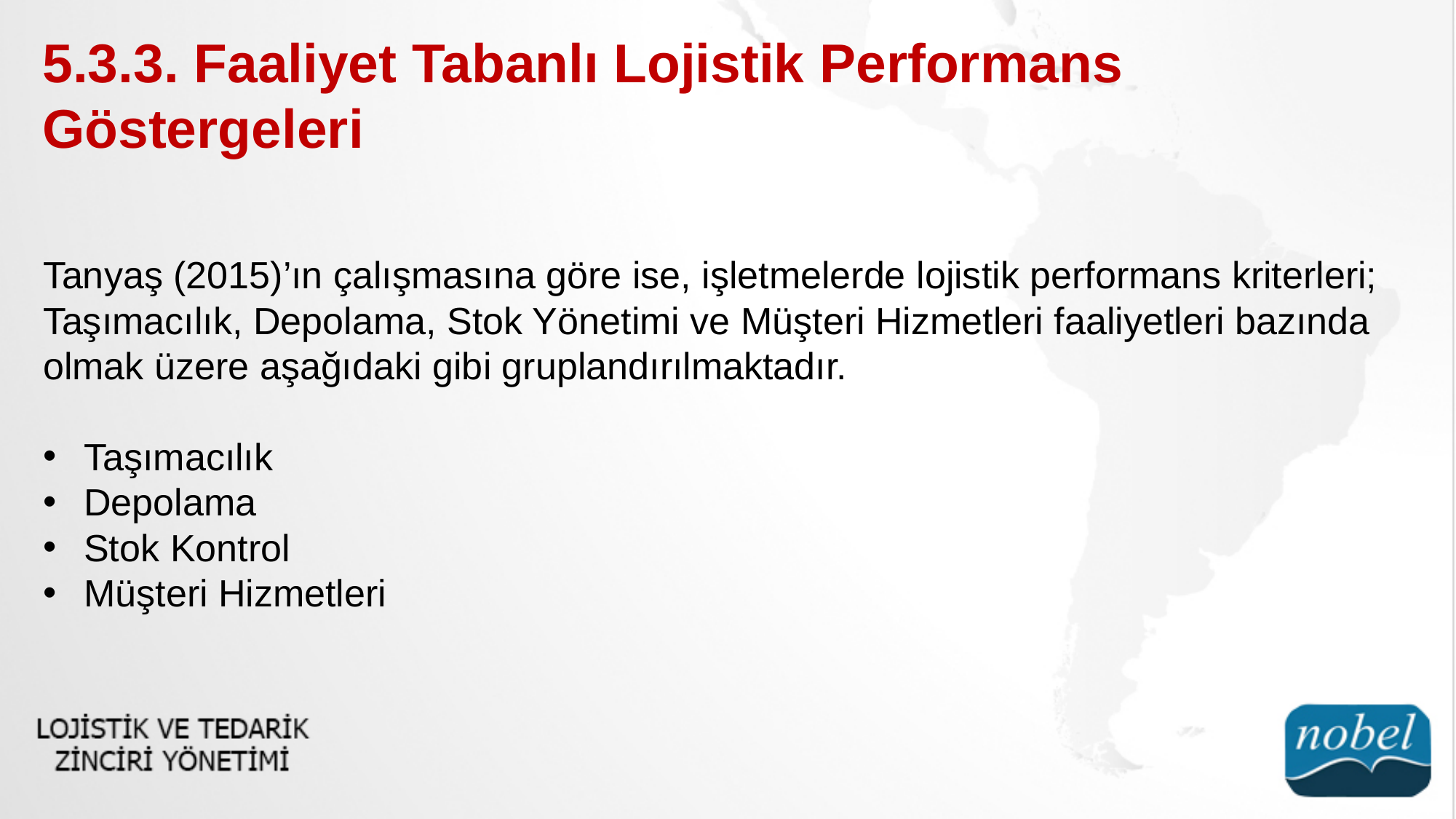

5.3.3. Faaliyet Tabanlı Lojistik Performans Göstergeleri
Tanyaş (2015)’ın çalışmasına göre ise, işletmelerde lojistik performans kriterleri; Taşımacılık, Depolama, Stok Yönetimi ve Müşteri Hizmetleri faaliyetleri bazında olmak üzere aşağıdaki gibi gruplandırılmaktadır.

Taşımacılık
Depolama
Stok Kontrol
Müşteri Hizmetleri